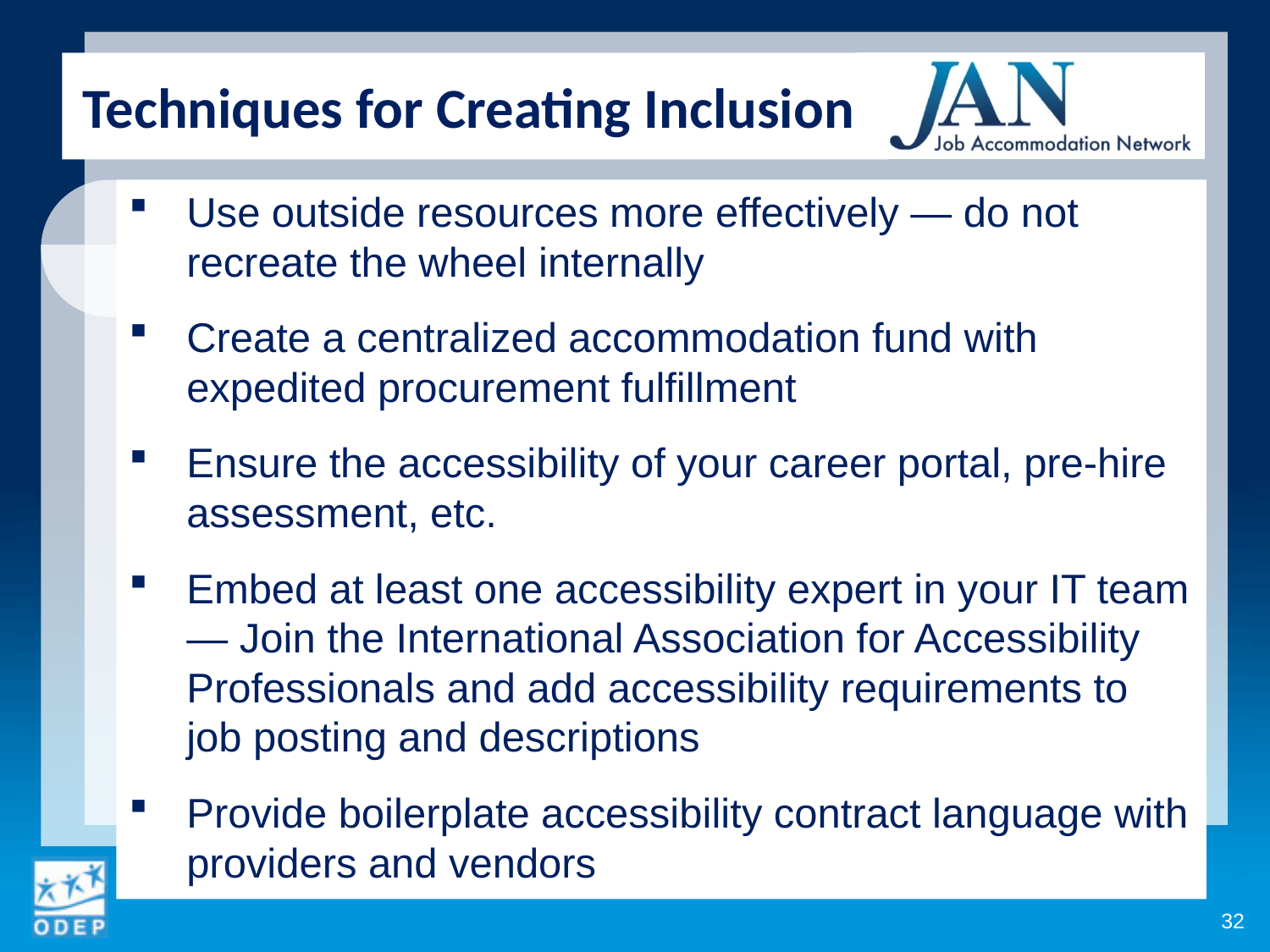

Techniques for Creating Inclusion
Use outside resources more effectively — do not recreate the wheel internally
Create a centralized accommodation fund with expedited procurement fulfillment
Ensure the accessibility of your career portal, pre-hire assessment, etc.
Embed at least one accessibility expert in your IT team — Join the International Association for Accessibility Professionals and add accessibility requirements to job posting and descriptions
Provide boilerplate accessibility contract language with providers and vendors
32